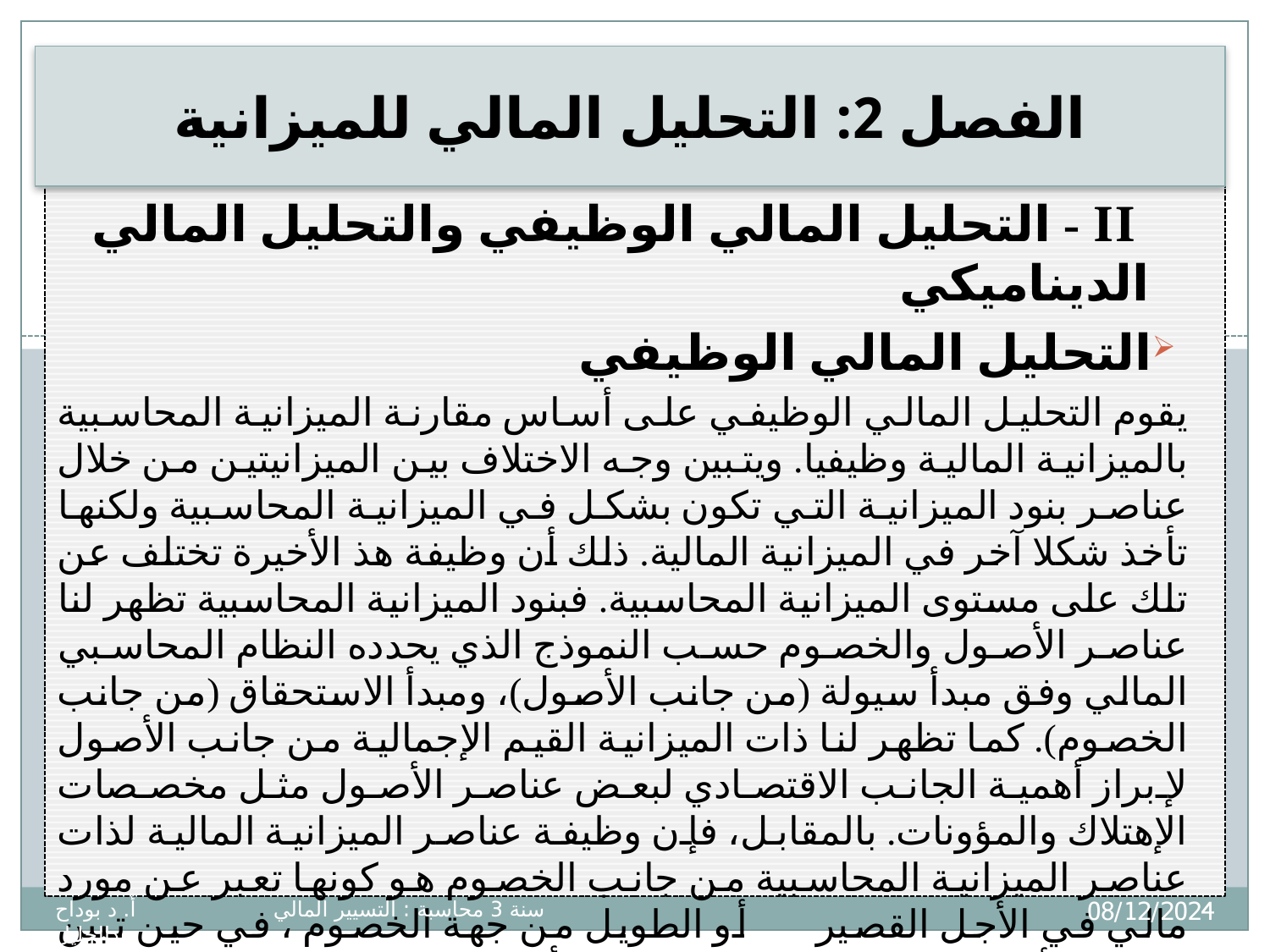

# الفصل 2: التحليل المالي للميزانية
 II - التحليل المالي الوظيفي والتحليل المالي الديناميكي
	التحليل المالي الوظيفي
يقوم التحليل المالي الوظيفي على أساس مقارنة الميزانية المحاسبية بالميزانية المالية وظيفيا. ويتبين وجه الاختلاف بين الميزانيتين من خلال عناصر بنود الميزانية التي تكون بشكل في الميزانية المحاسبية ولكنها تأخذ شكلا آخر في الميزانية المالية. ذلك أن وظيفة هذ الأخيرة تختلف عن تلك على مستوى الميزانية المحاسبية. فبنود الميزانية المحاسبية تظهر لنا عناصر الأصول والخصوم حسب النموذج الذي يحدده النظام المحاسبي المالي وفق مبدأ سيولة (من جانب الأصول)، ومبدأ الاستحقاق (من جانب الخصوم). كما تظهر لنا ذات الميزانية القيم الإجمالية من جانب الأصول لإبراز أهمية الجانب الاقتصادي لبعض عناصر الأصول مثل مخصصات الإهتلاك والمؤونات. بالمقابل، فإن وظيفة عناصر الميزانية المالية لذات عناصر الميزانية المحاسبية من جانب الخصوم هو كونها تعبر عن مورد مالي في الأجل القصير       أو الطويل من جهة الخصوم ، في حين تبين عناصر الأصول في الميزانية المحاسبية (أصول جارية وغير جارية) وظيفيا الاستخدامات ذات العلاقة بالاستثمارات وتلك المرتبطة بالاستغلال.

12
08/12/2024
سنة 3 محاسبة : التسيير المالي                     أ. د بوداح عبدالجليل